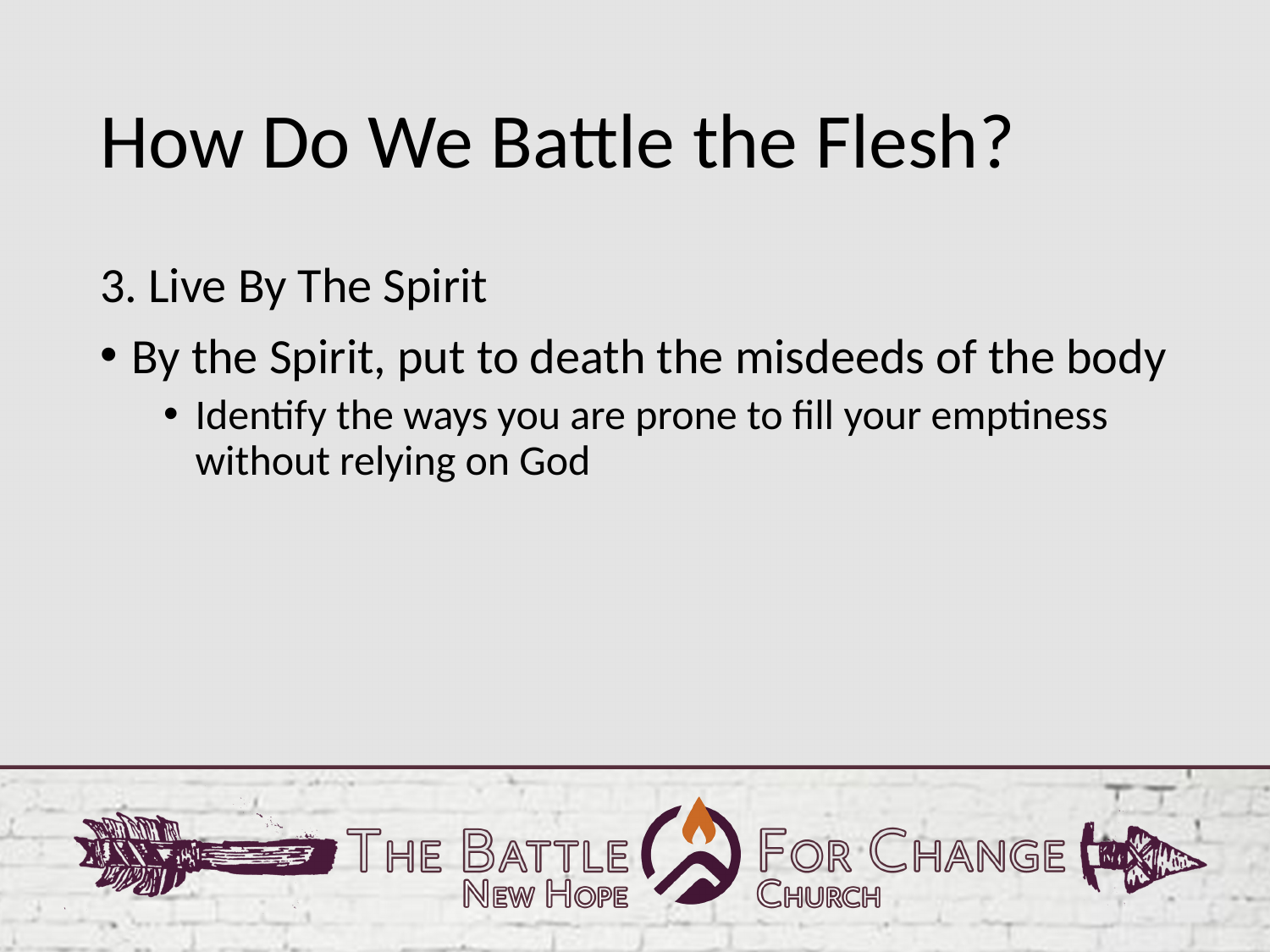

# How Do We Battle the Flesh?
3. Live By The Spirit
By the Spirit, put to death the misdeeds of the body
Identify the ways you are prone to fill your emptiness without relying on God